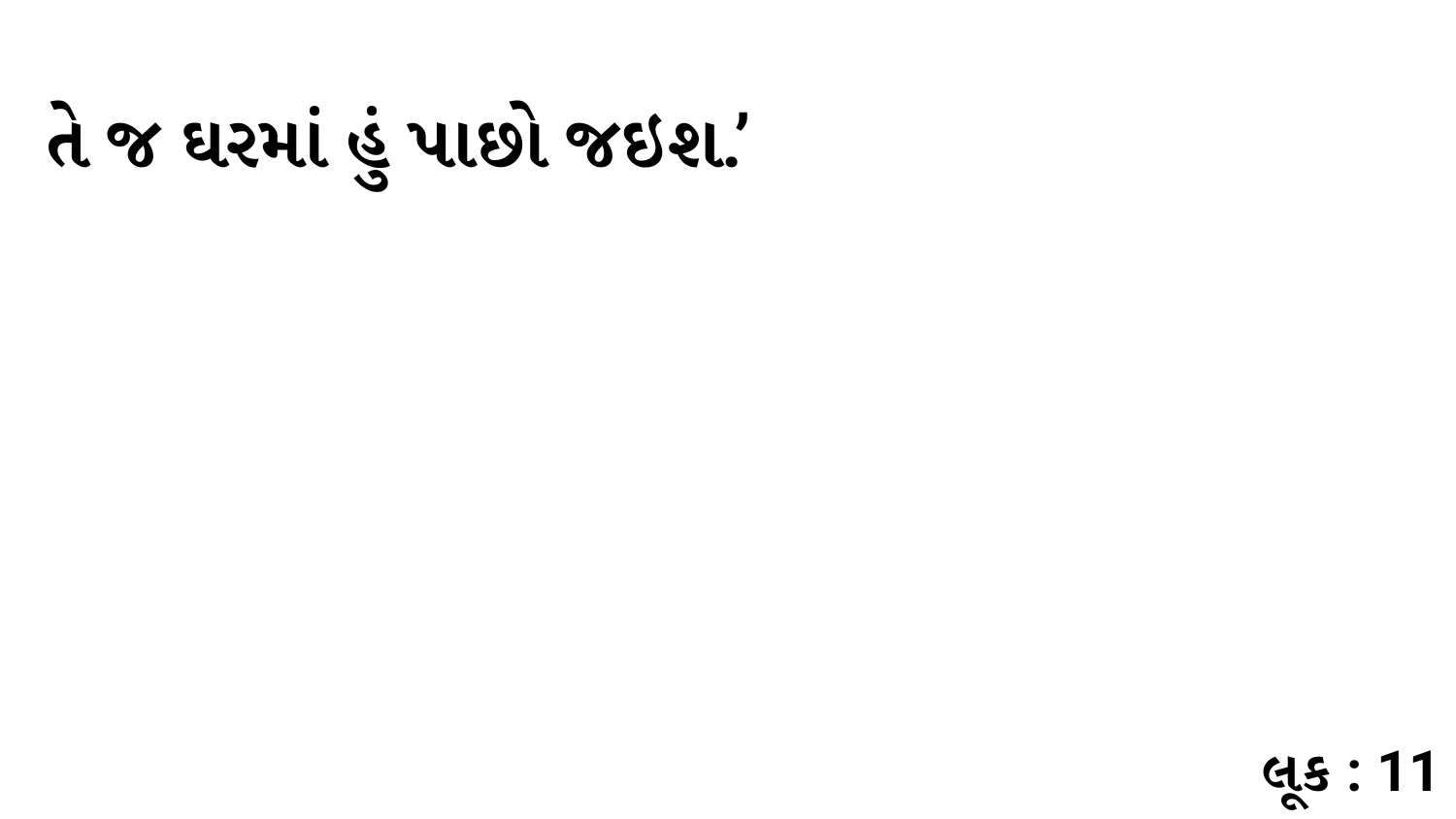

તે જ ઘરમાં હું પાછો જઇશ.’
લૂક : 11